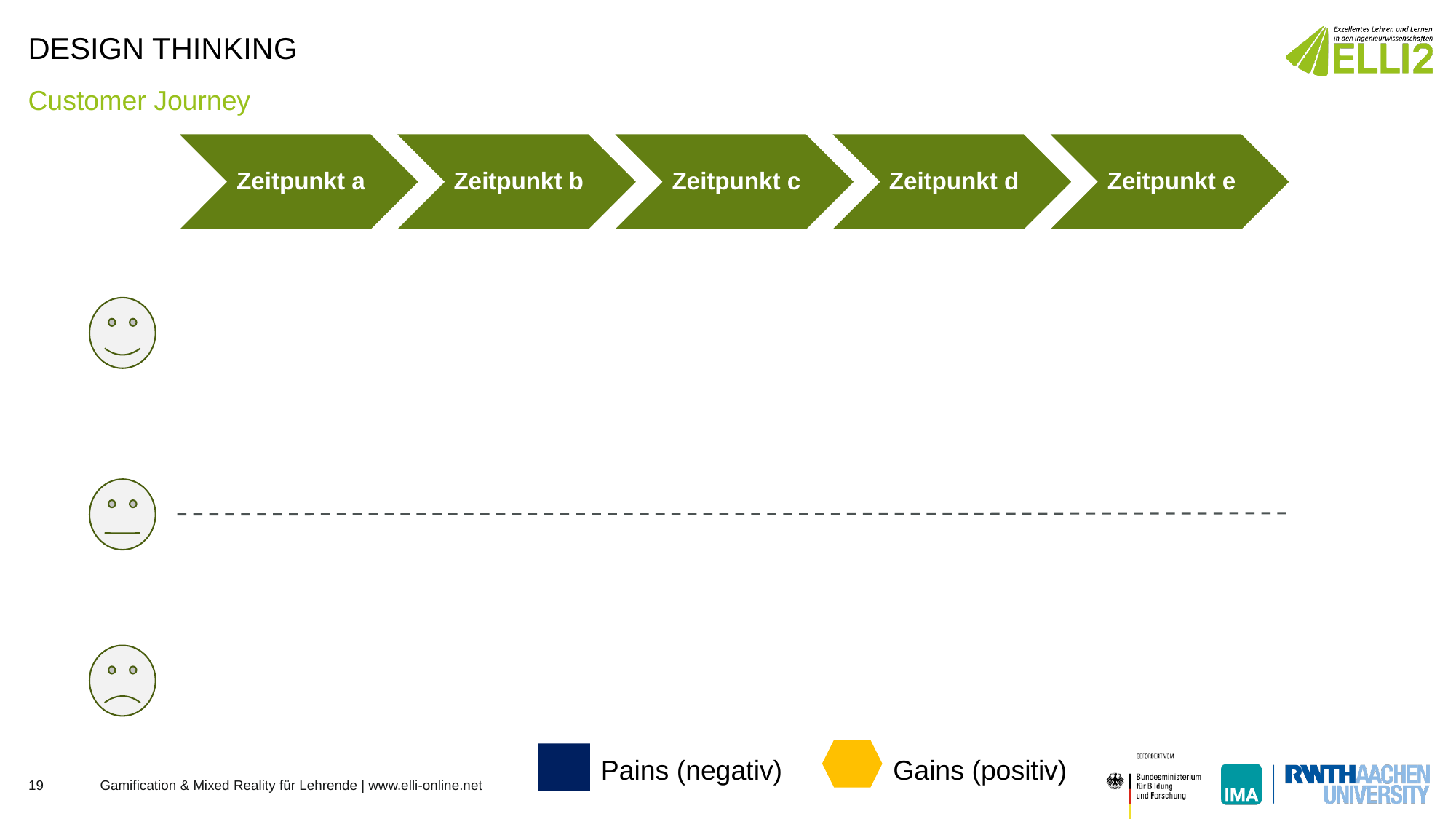

# Design Thinking
Customer Journey
Zeitpunkt a
Zeitpunkt b
Zeitpunkt c
Zeitpunkt d
Zeitpunkt e

Pains (negativ)
Gains (positiv)